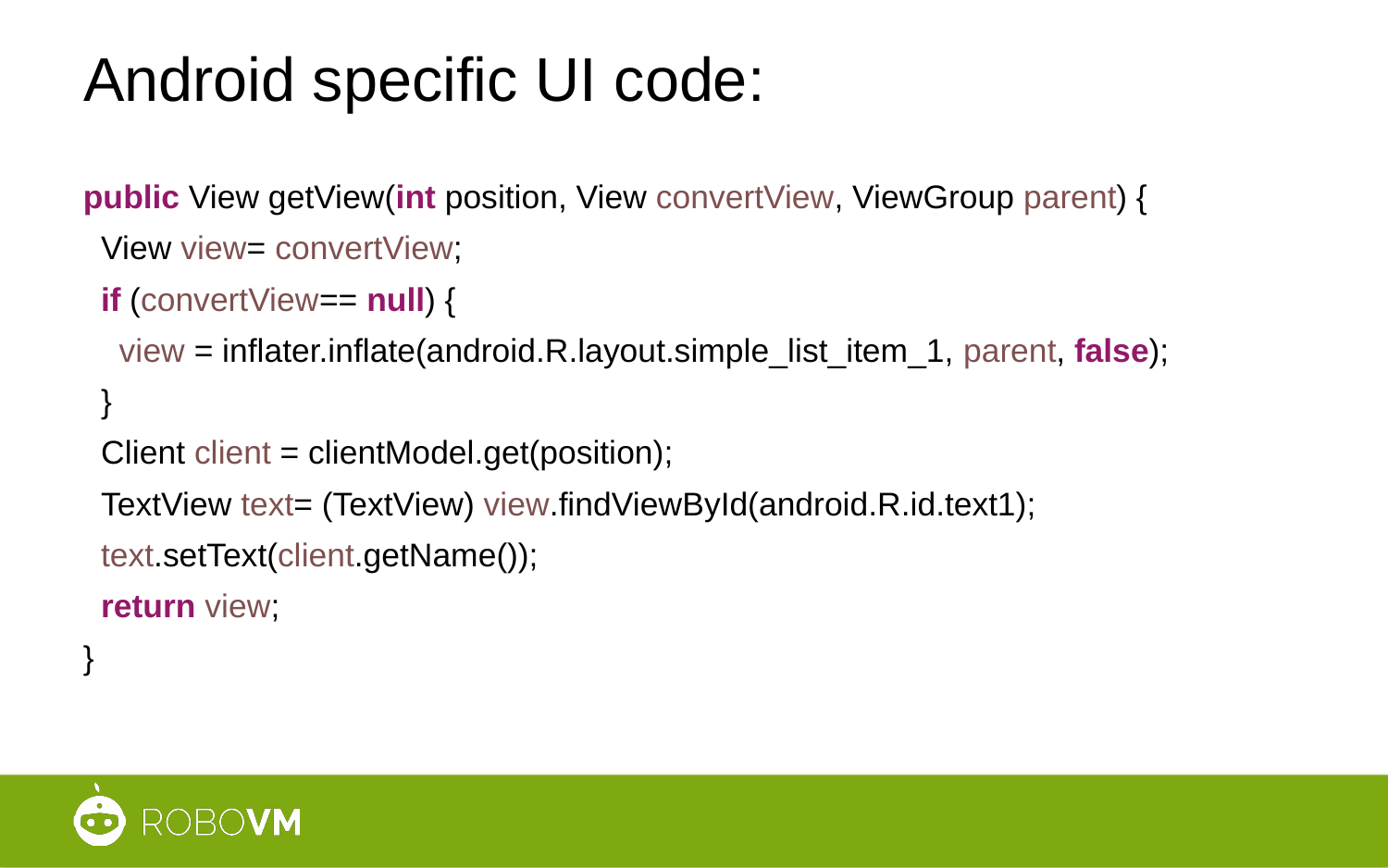

Android specific UI code:

public View getView(int position, View convertView, ViewGroup parent) {
  View view= convertView;
  if (convertView== null) {
    view = inflater.inflate(android.R.layout.simple_list_item_1, parent, false);
  }
  Client client = clientModel.get(position);
  TextView text= (TextView) view.findViewById(android.R.id.text1);
  text.setText(client.getName());
  return view;
}